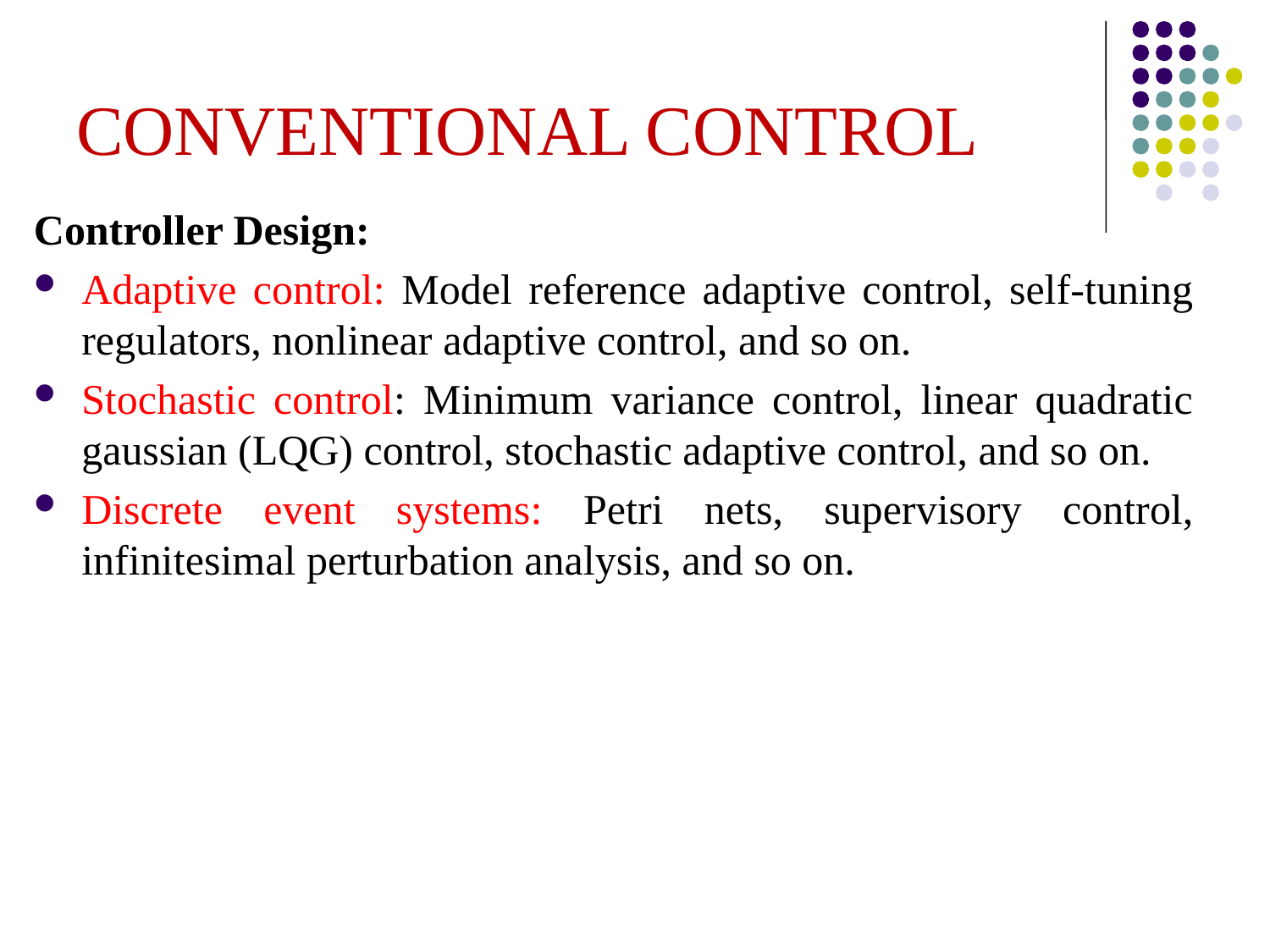

# CONVENTIONAL CONTROL
Controller Design:
Adaptive control: Model reference adaptive control, self-tuning regulators, nonlinear adaptive control, and so on.
Stochastic control: Minimum variance control, linear quadratic gaussian (LQG) control, stochastic adaptive control, and so on.
Discrete event systems: Petri nets, supervisory control, infinitesimal perturbation analysis, and so on.